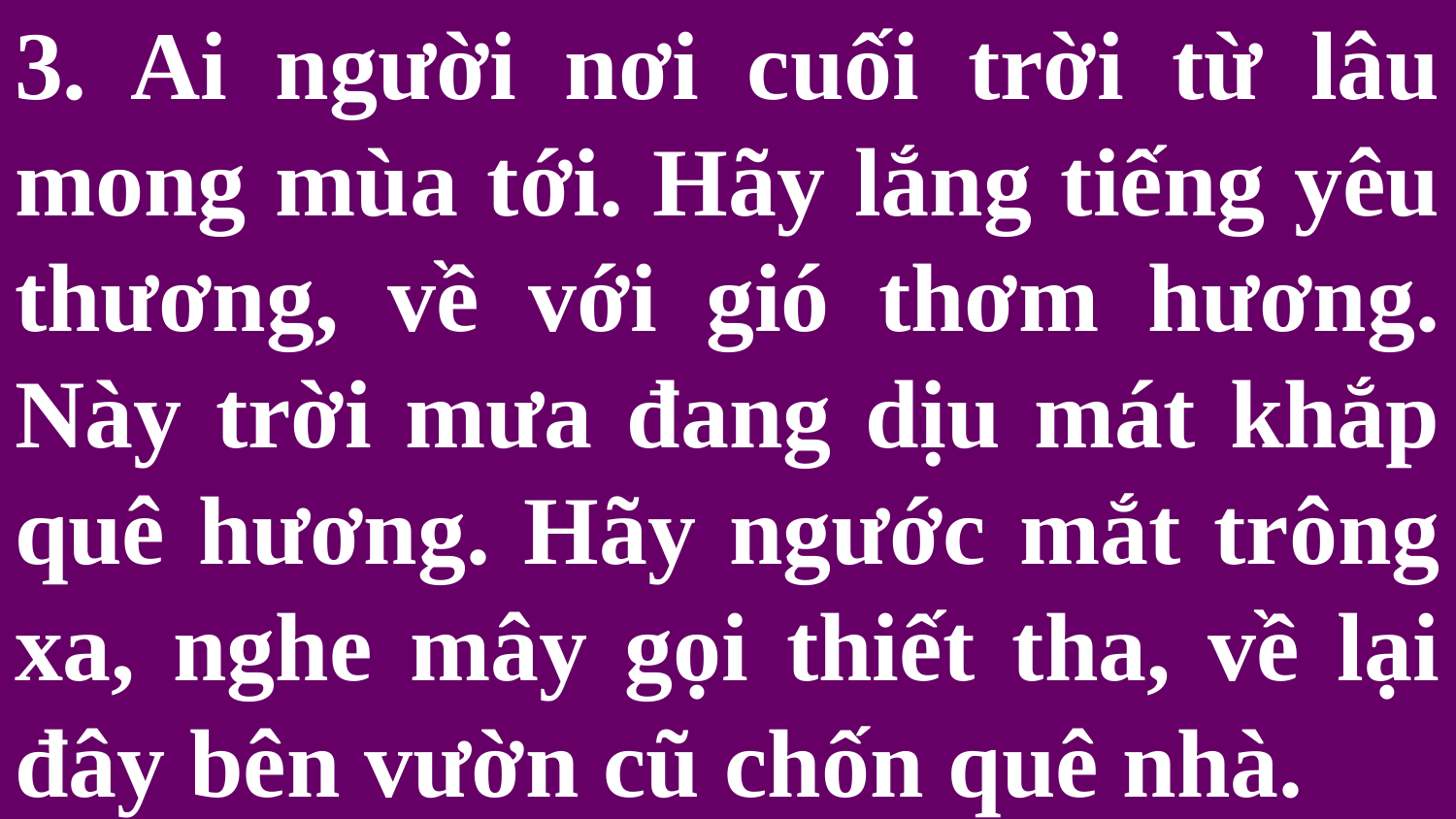

# 3. Ai người nơi cuối trời từ lâu mong mùa tới. Hãy lắng tiếng yêu thương, về với gió thơm hương. Này trời mưa đang dịu mát khắp quê hương. Hãy ngước mắt trông xa, nghe mây gọi thiết tha, về lại đây bên vườn cũ chốn quê nhà.